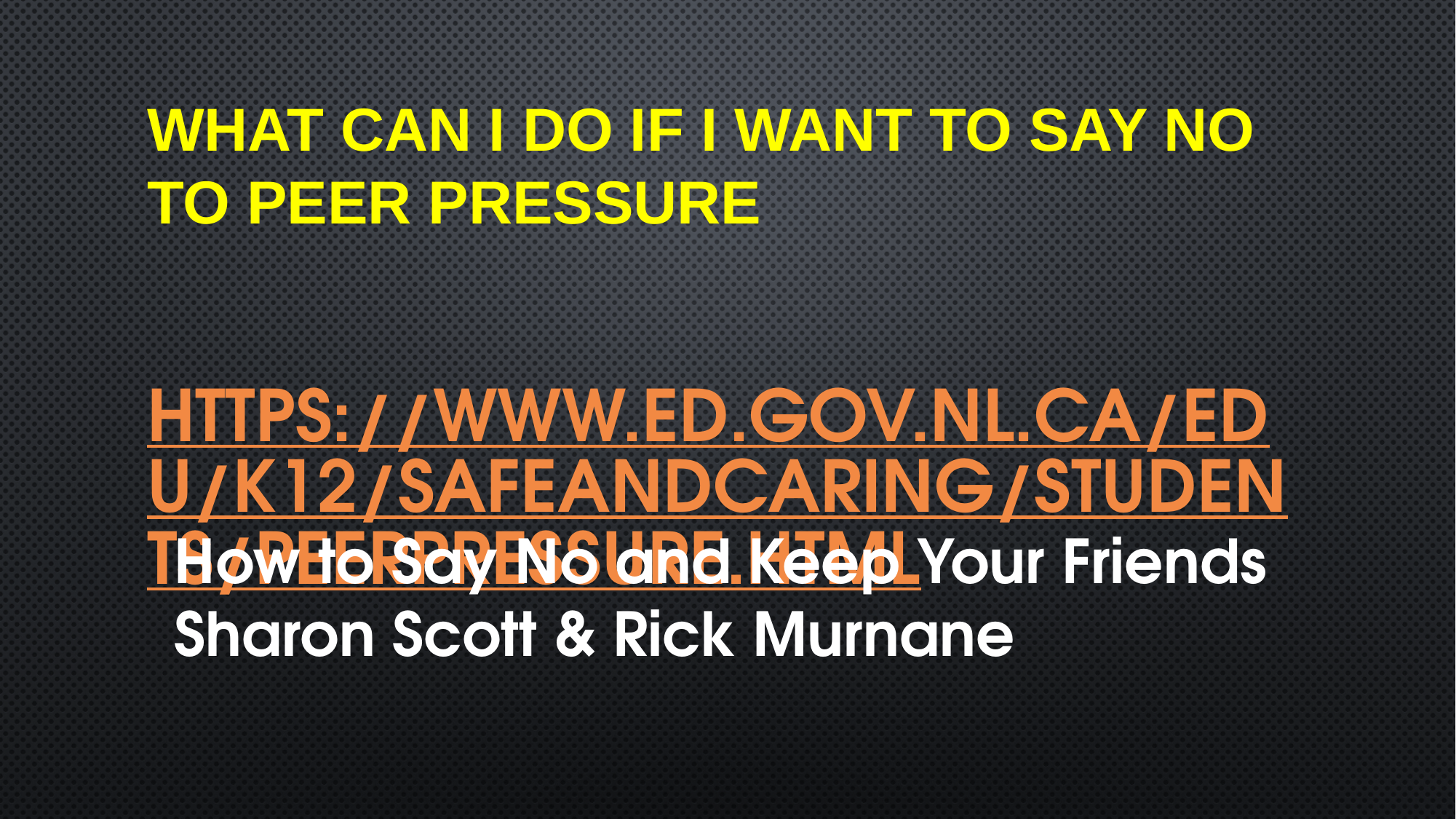

# What Can I do if I want to say no to peer pressure

https://www.ed.gov.nl.ca/edu/k12/safeandcaring/students/peerpressure.html

How to Say No and Keep Your Friends
Sharon Scott & Rick Murnane